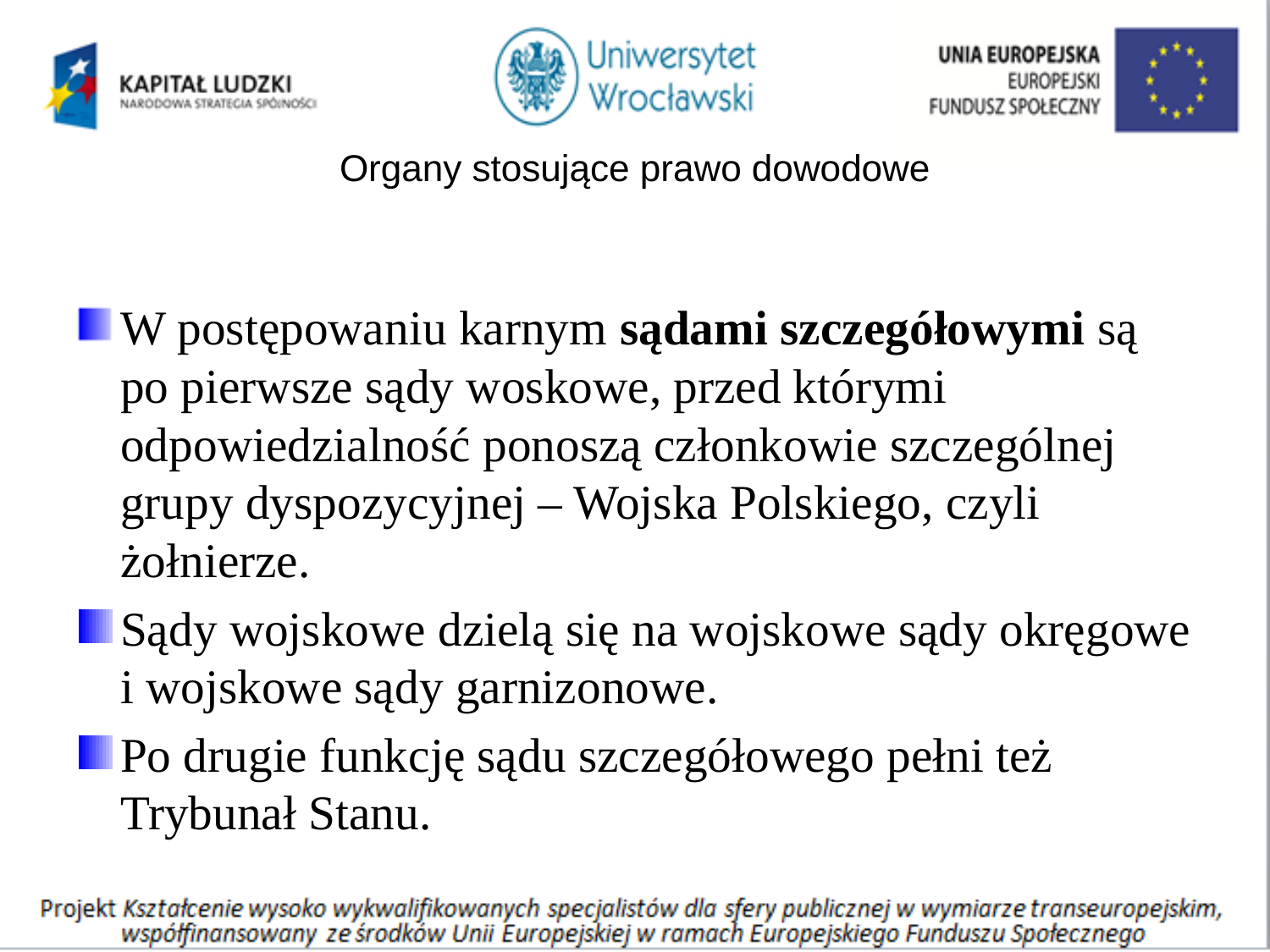

# Organy stosujące prawo dowodowe

W postępowaniu karnym sądami szczegółowymi są po pierwsze sądy woskowe, przed którymi odpowiedzialność ponoszą członkowie szczególnej grupy dyspozycyjnej – Wojska Polskiego, czyli żołnierze.
Sądy wojskowe dzielą się na wojskowe sądy okręgowe i wojskowe sądy garnizonowe.
Po drugie funkcję sądu szczegółowego pełni też Trybunał Stanu.